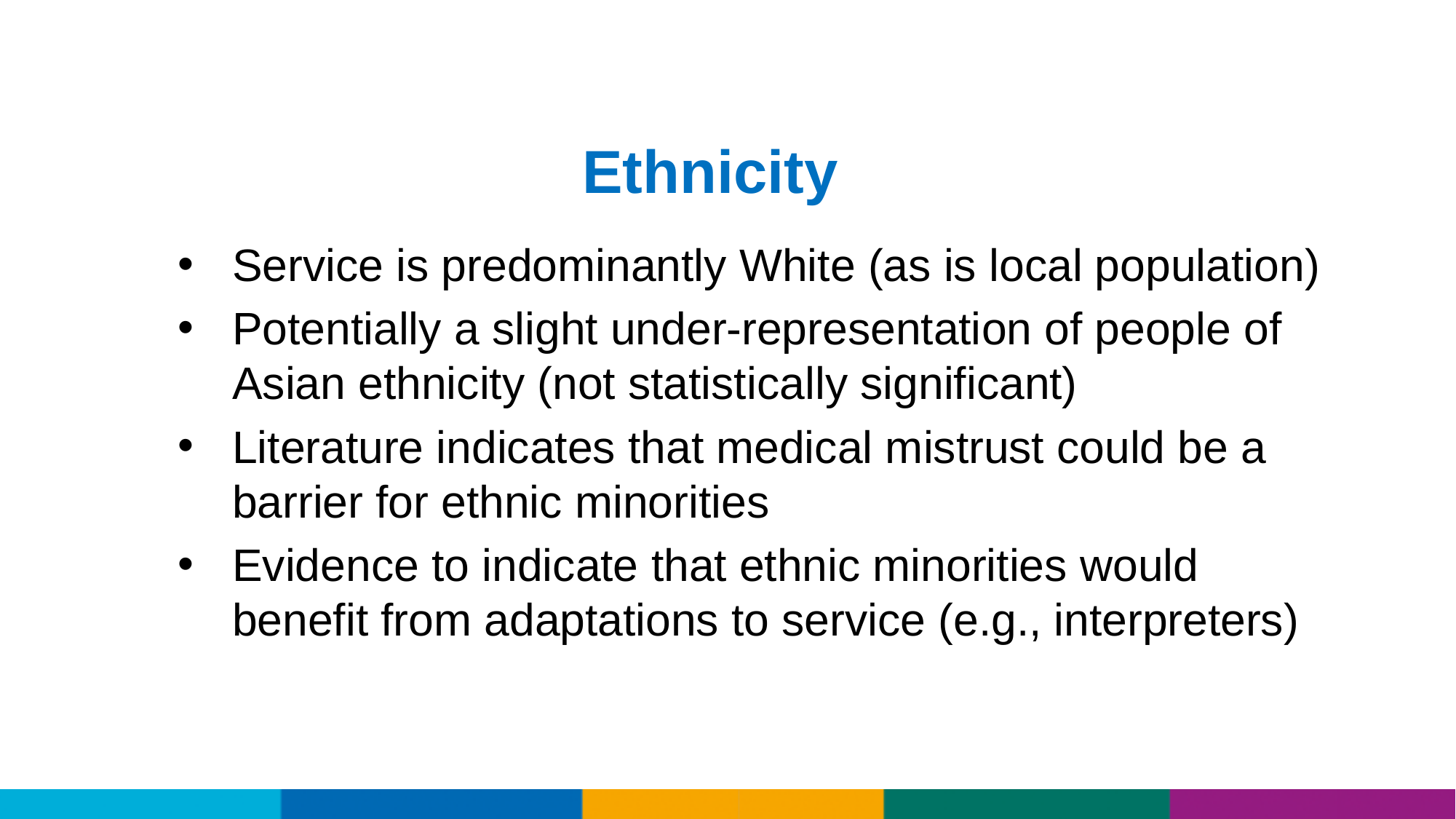

Ethnicity
Service is predominantly White (as is local population)
Potentially a slight under-representation of people of Asian ethnicity (not statistically significant)
Literature indicates that medical mistrust could be a barrier for ethnic minorities
Evidence to indicate that ethnic minorities would benefit from adaptations to service (e.g., interpreters)